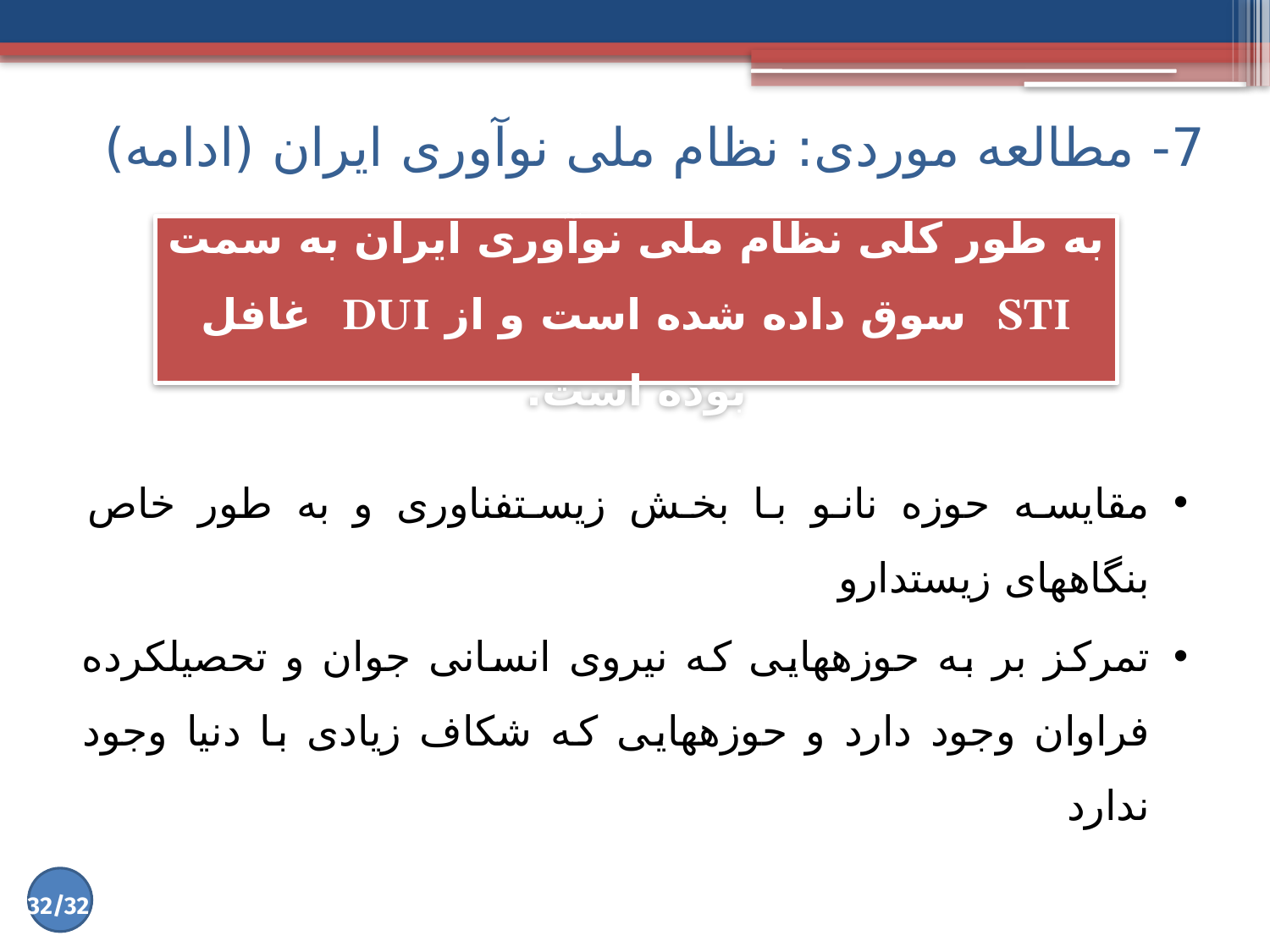

7- مطالعه موردی: نظام ملی نوآوری ایران (ادامه)
به طور کلی نظام ملی نوآوری ایران به سمت STI  سوق داده شده است و از DUI  غافل بوده است.
مقایسه حوزه نانو با بخش زیست‏فناوری و به طور خاص بنگاه‏های زیست‏دارو
تمرکز بر به حوزه‏هایی که نیروی انسانی جوان و تحصیل‏کرده فراوان وجود دارد و حوزه‏هایی که شکاف زیادی با دنیا وجود ندارد

32/32